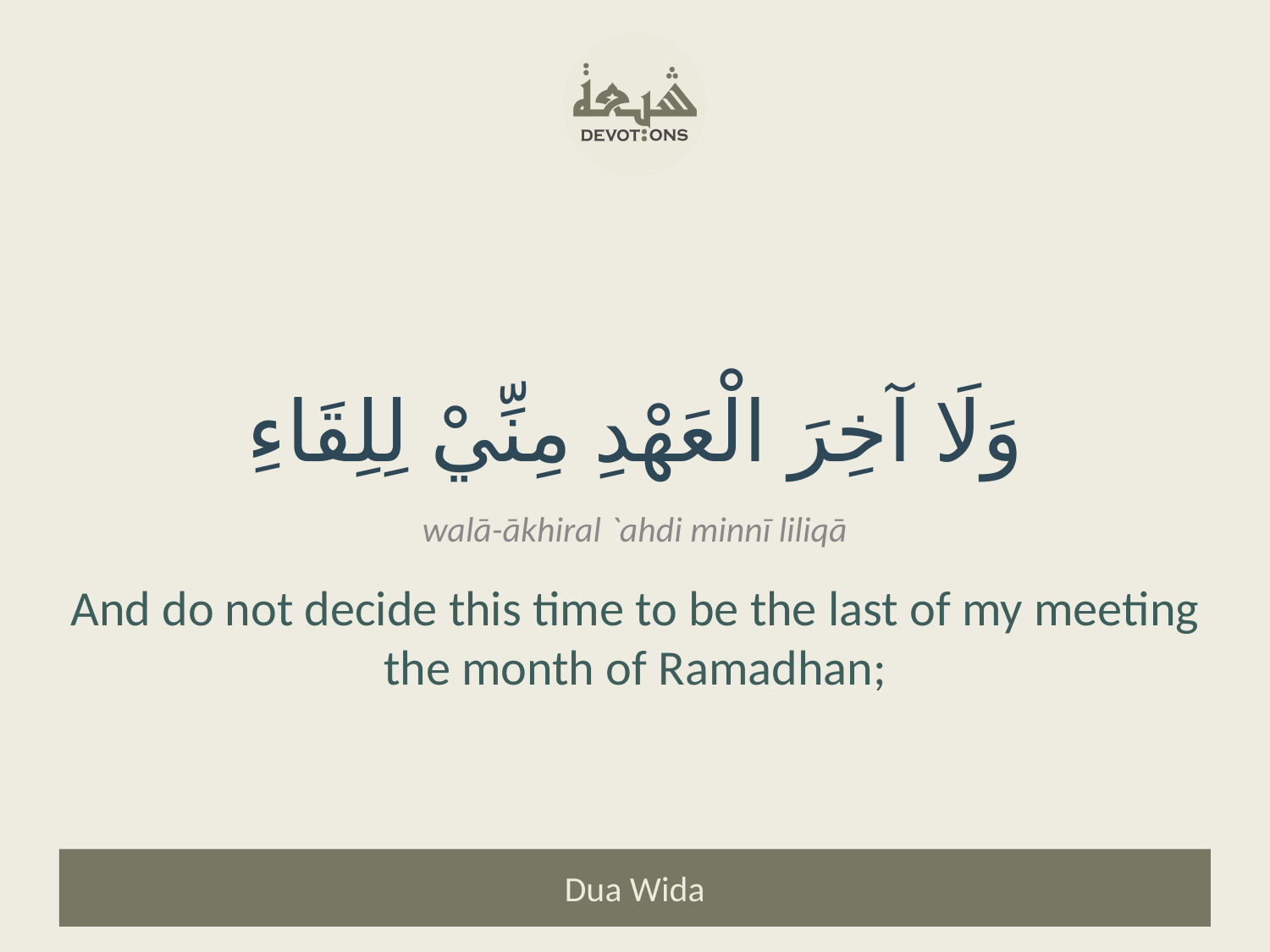

وَلَا آخِرَ الْعَهْدِ مِنِّيْ لِلِقَاءِ
walā-ākhiral `ahdi minnī liliqā
And do not decide this time to be the last of my meeting the month of Ramadhan;
Dua Wida